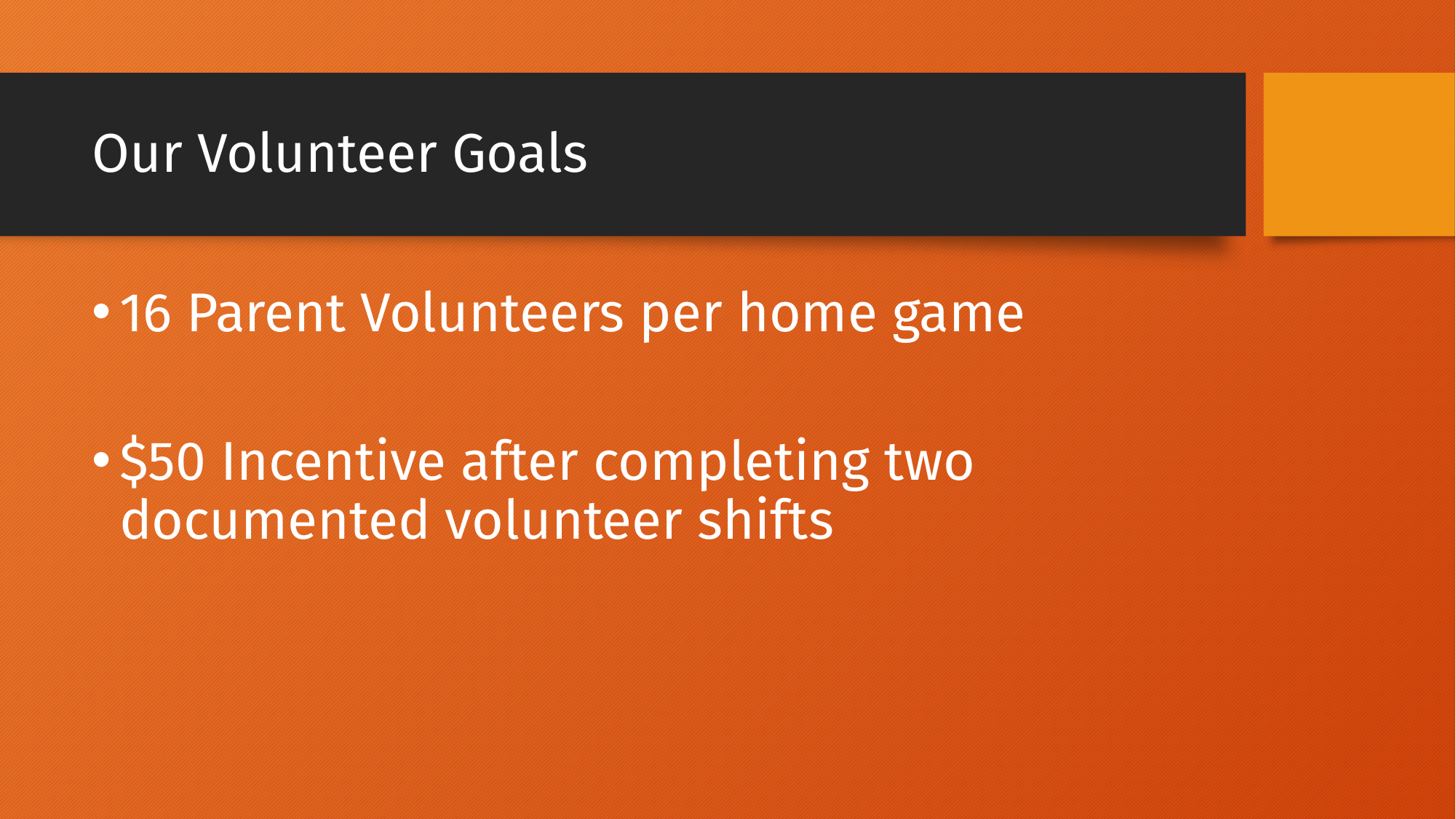

# Our Volunteer Goals
16 Parent Volunteers per home game

$50 Incentive after completing two documented volunteer shifts